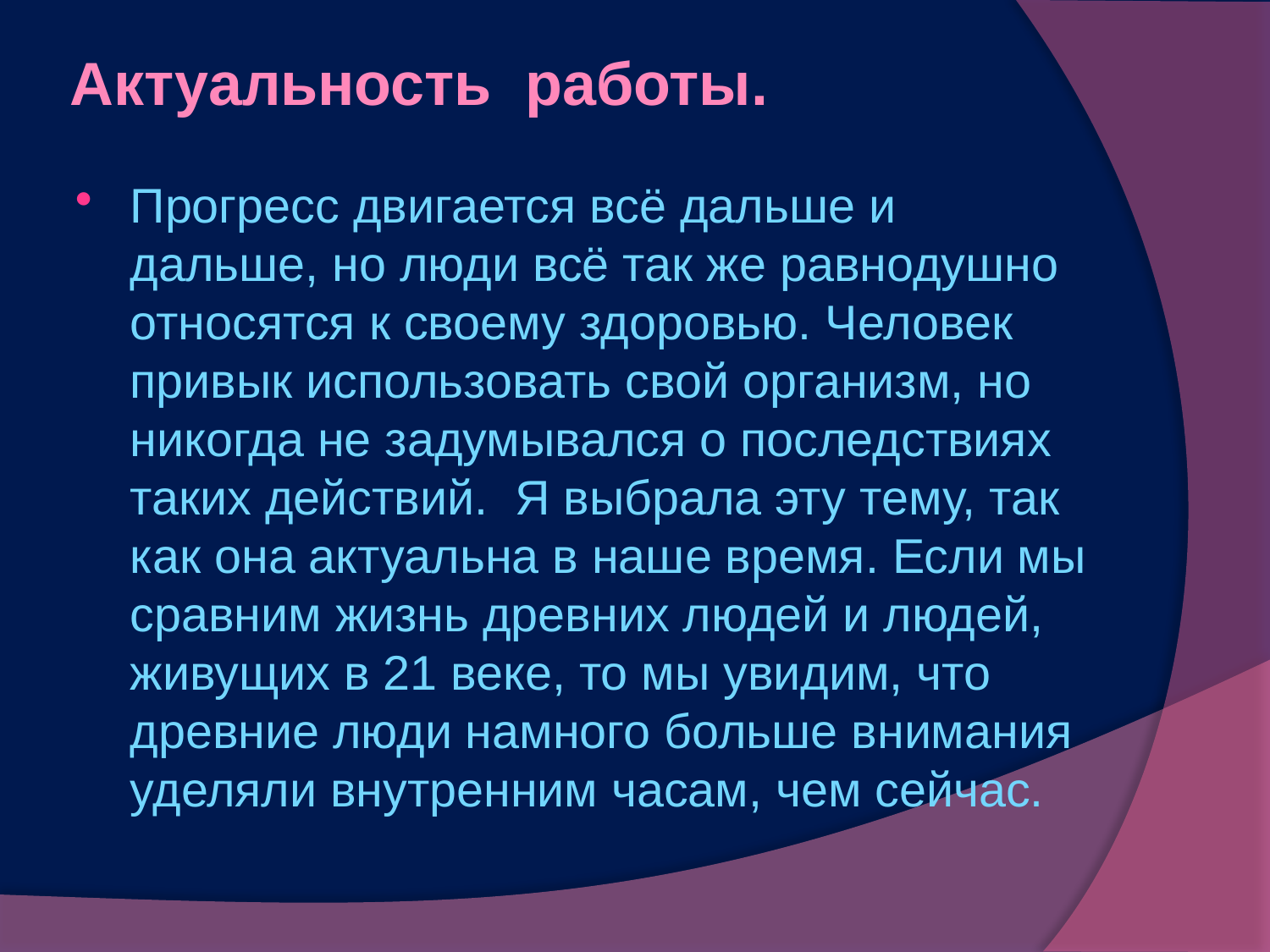

# Актуальность  работы.
Прогресс двигается всё дальше и дальше, но люди всё так же равнодушно относятся к своему здоровью. Человек привык использовать свой организм, но никогда не задумывался о последствиях таких действий.  Я выбрала эту тему, так как она актуальна в наше время. Если мы сравним жизнь древних людей и людей, живущих в 21 веке, то мы увидим, что древние люди намного больше внимания уделяли внутренним часам, чем сейчас.